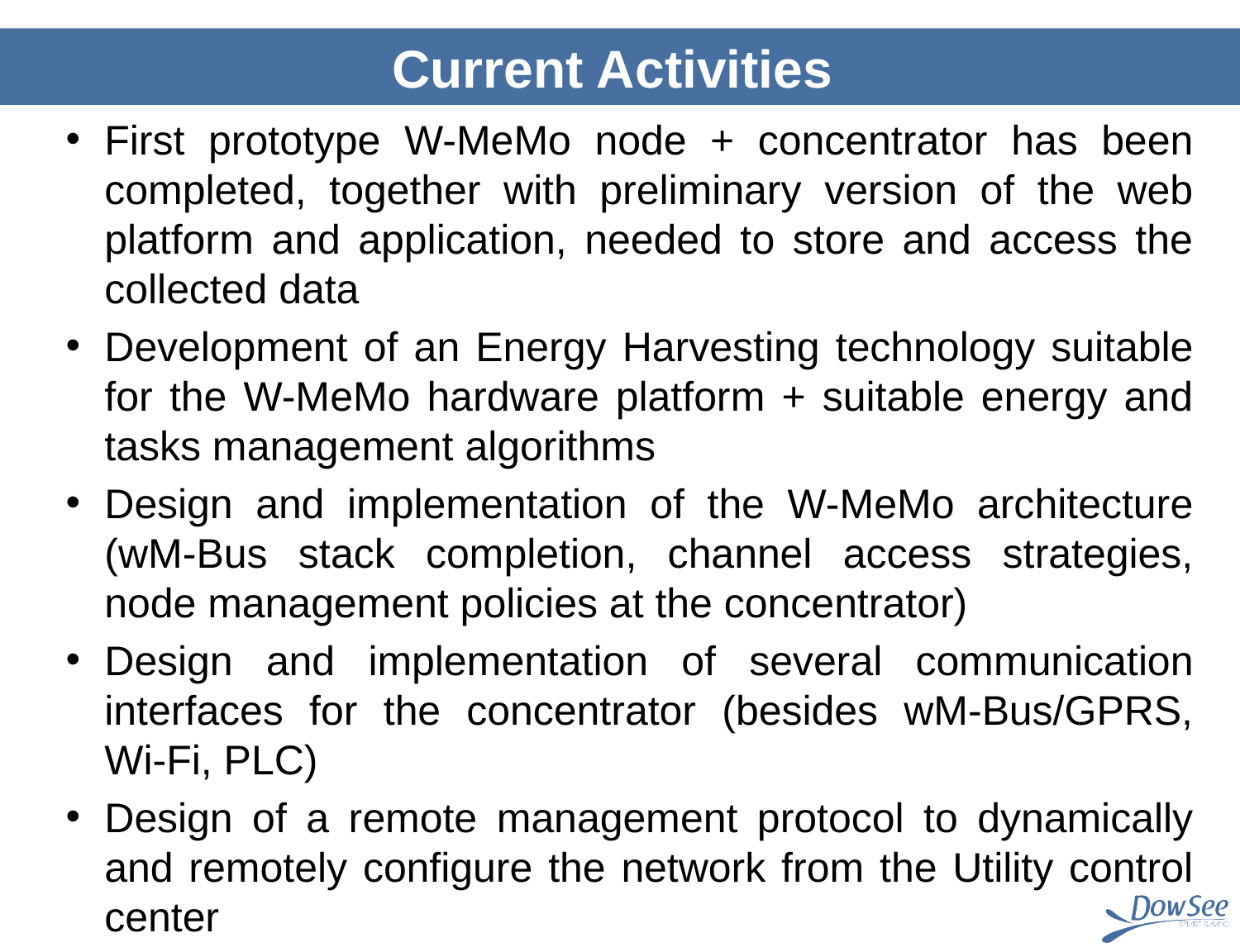

# Current Activities
First prototype W-MeMo node + concentrator has been completed, together with preliminary version of the web platform and application, needed to store and access the collected data
Development of an Energy Harvesting technology suitable for the W-MeMo hardware platform + suitable energy and tasks management algorithms
Design and implementation of the W-MeMo architecture (wM-Bus stack completion, channel access strategies, node management policies at the concentrator)
Design and implementation of several communication interfaces for the concentrator (besides wM-Bus/GPRS, Wi-Fi, PLC)
Design of a remote management protocol to dynamically and remotely configure the network from the Utility control center
First market campaign to contact local Utilities, and companies potentially interested to B2B partnerships
Scouting of opportunities for Industrial R&D funded Projects
Scouting of “parallel” potential markets (heat metering, power & energy field)